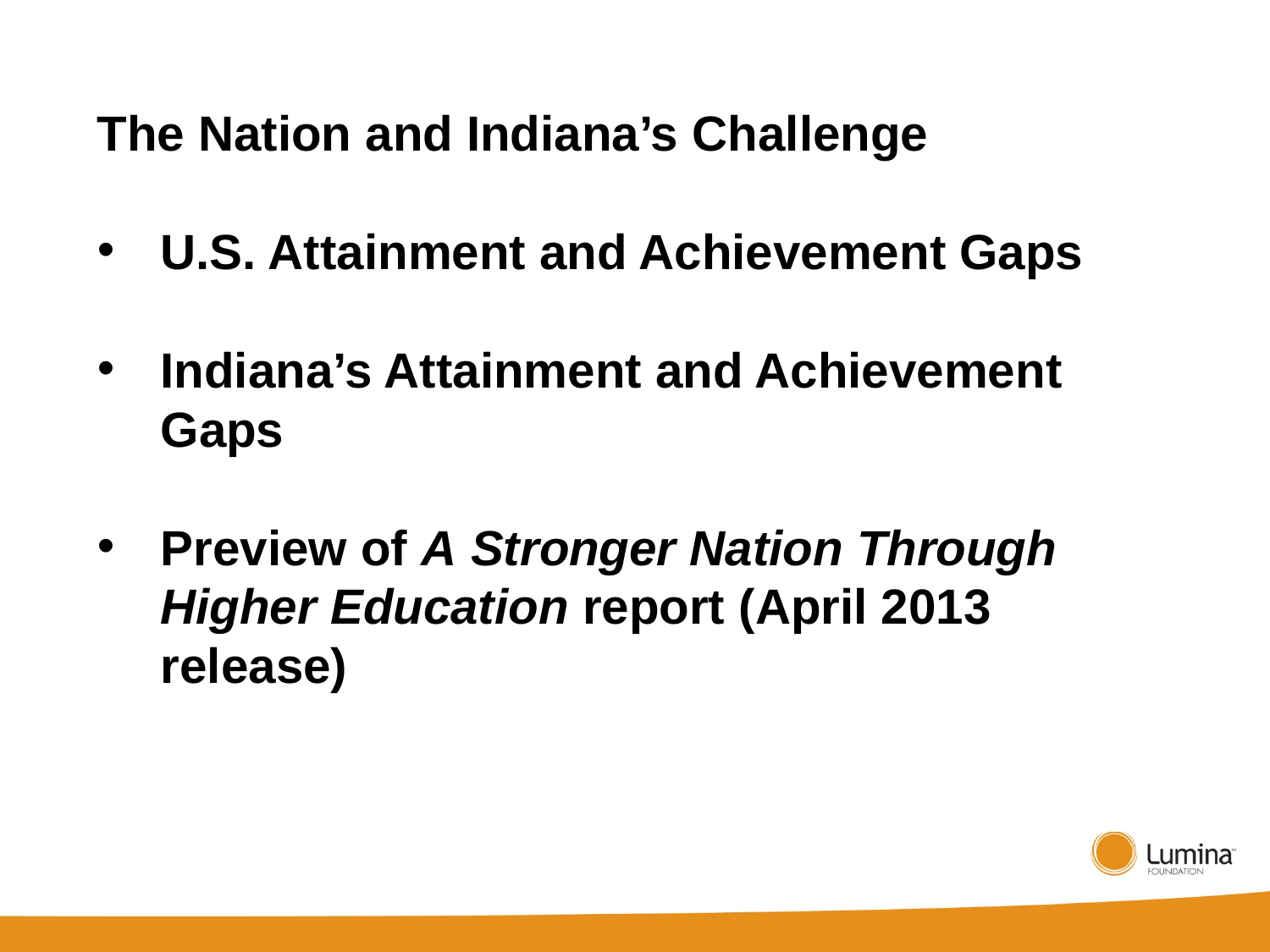

The Nation and Indiana’s Challenge

U.S. Attainment and Achievement Gaps

Indiana’s Attainment and Achievement Gaps

Preview of A Stronger Nation Through Higher Education report (April 2013 release)